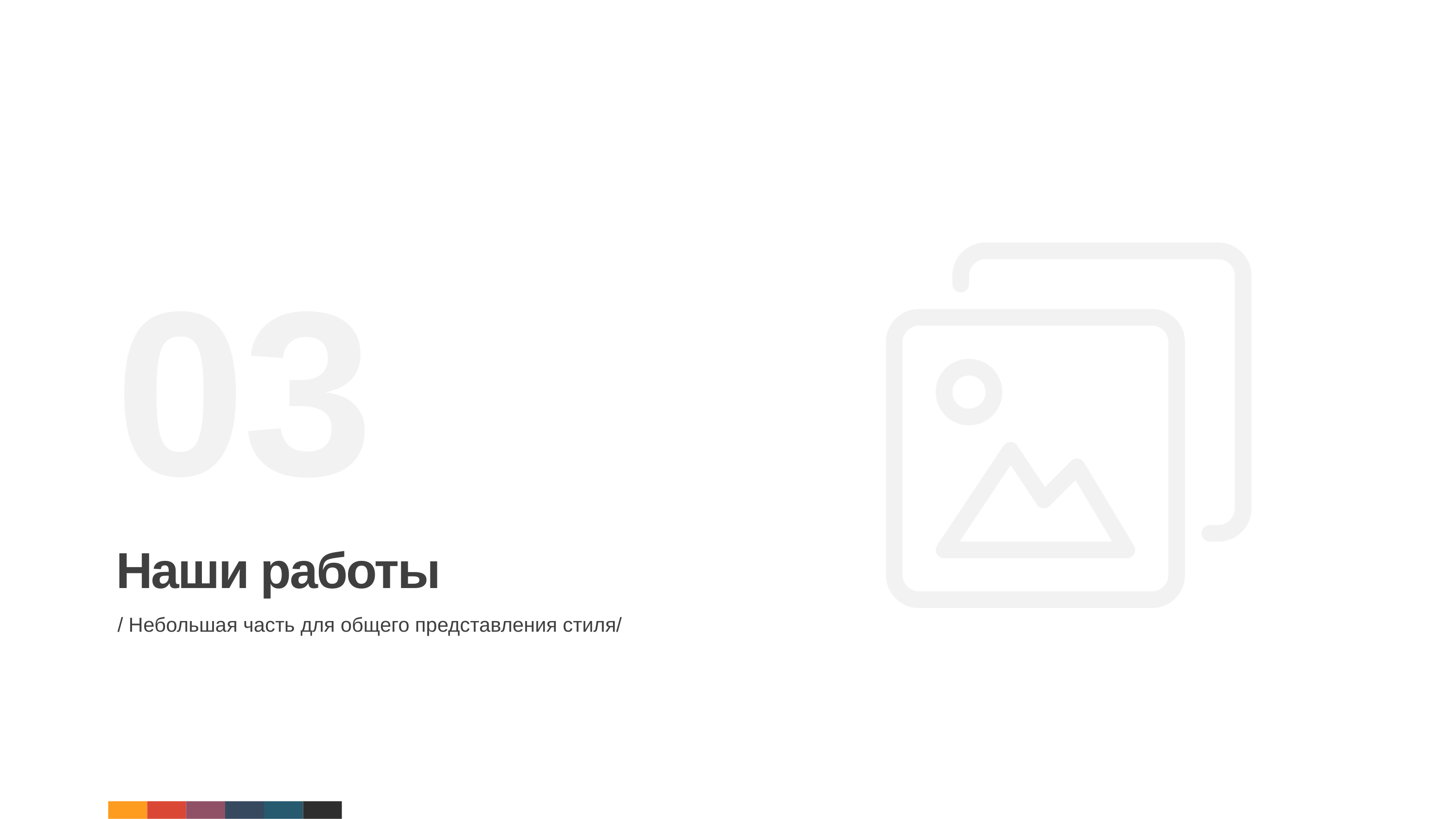

03

Наши работы
/ Небольшая часть для общего представления стиля/